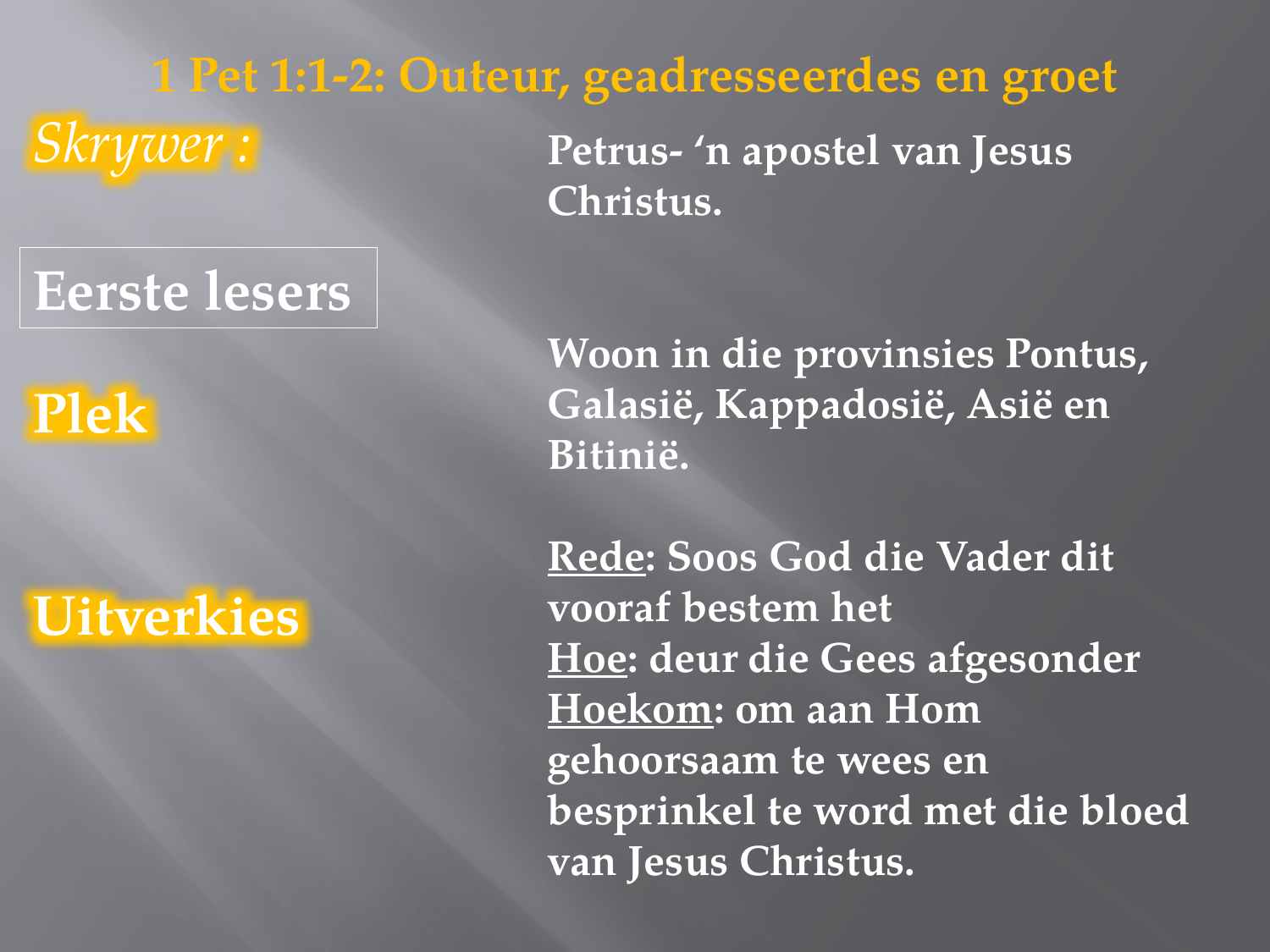

1 Pet 1:1-2: Outeur, geadresseerdes en groet
Skrywer :

Plek

Uitverkies

Petrus- ‘n apostel van Jesus Christus.

Woon in die provinsies Pontus, Galasië, Kappadosië, Asië en Bitinië.

Rede: Soos God die Vader dit vooraf bestem het
Hoe: deur die Gees afgesonder
Hoekom: om aan Hom gehoorsaam te wees en besprinkel te word met die bloed van Jesus Christus.

Eerste lesers